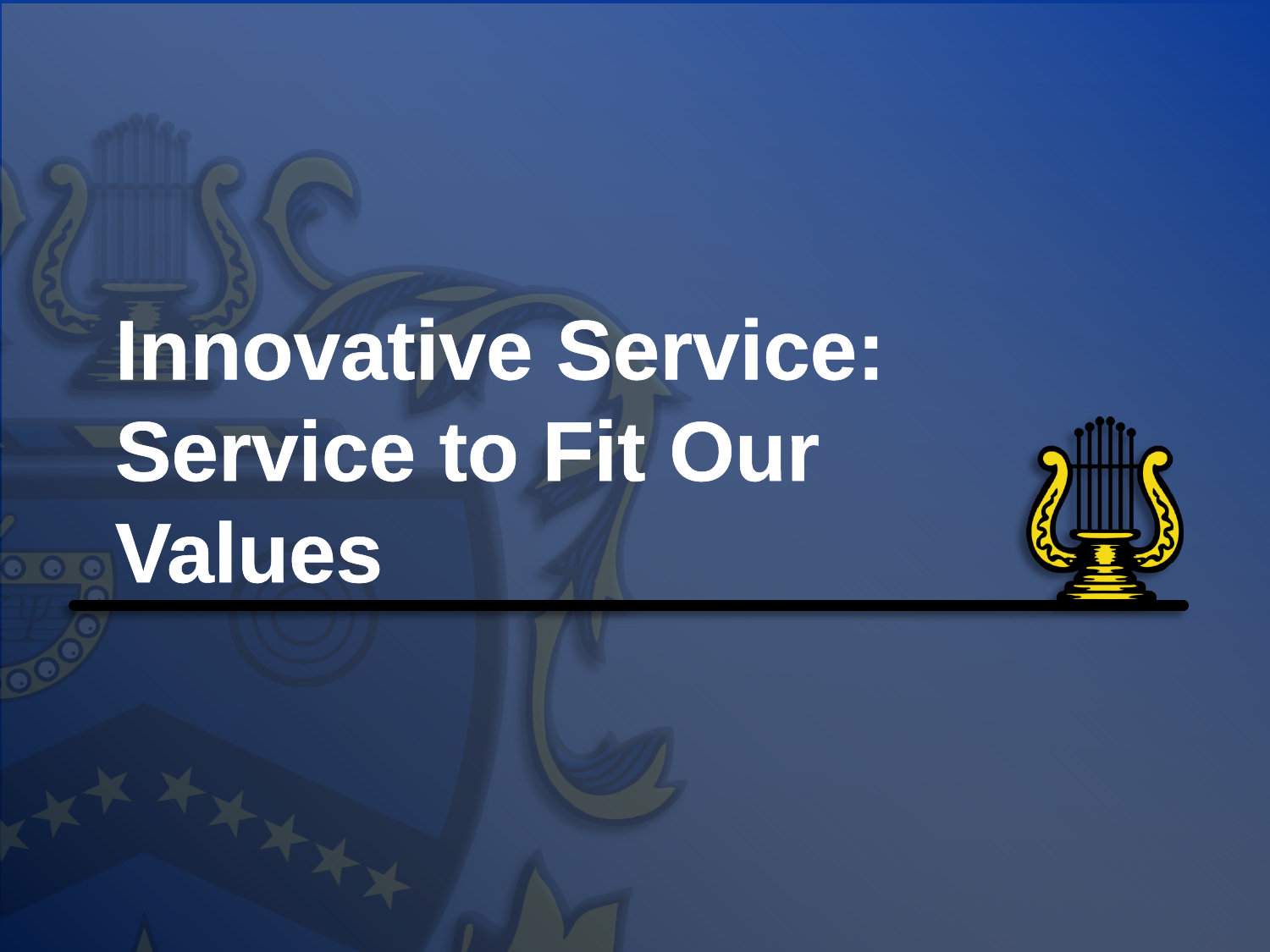

# Innovative Service: Service to Fit Our Values